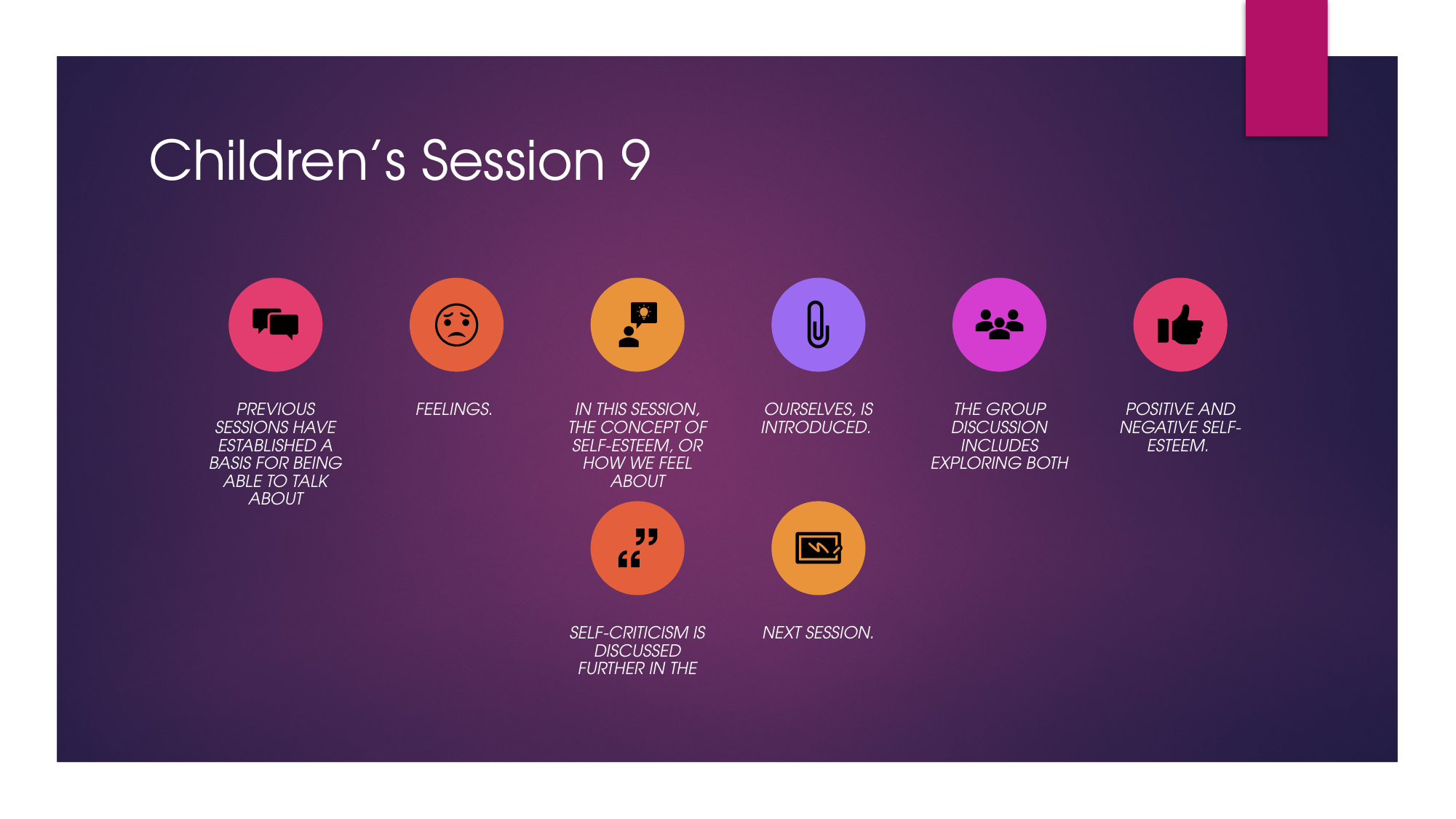

# Children’s Session 9
Previous sessions have established a basis for being able to talk about
feelings.
In this session, the concept of self-esteem, or how we feel about
ourselves, is introduced.
The group discussion includes exploring both
positive and negative self-esteem.
Self-criticism is discussed further in the
next session.